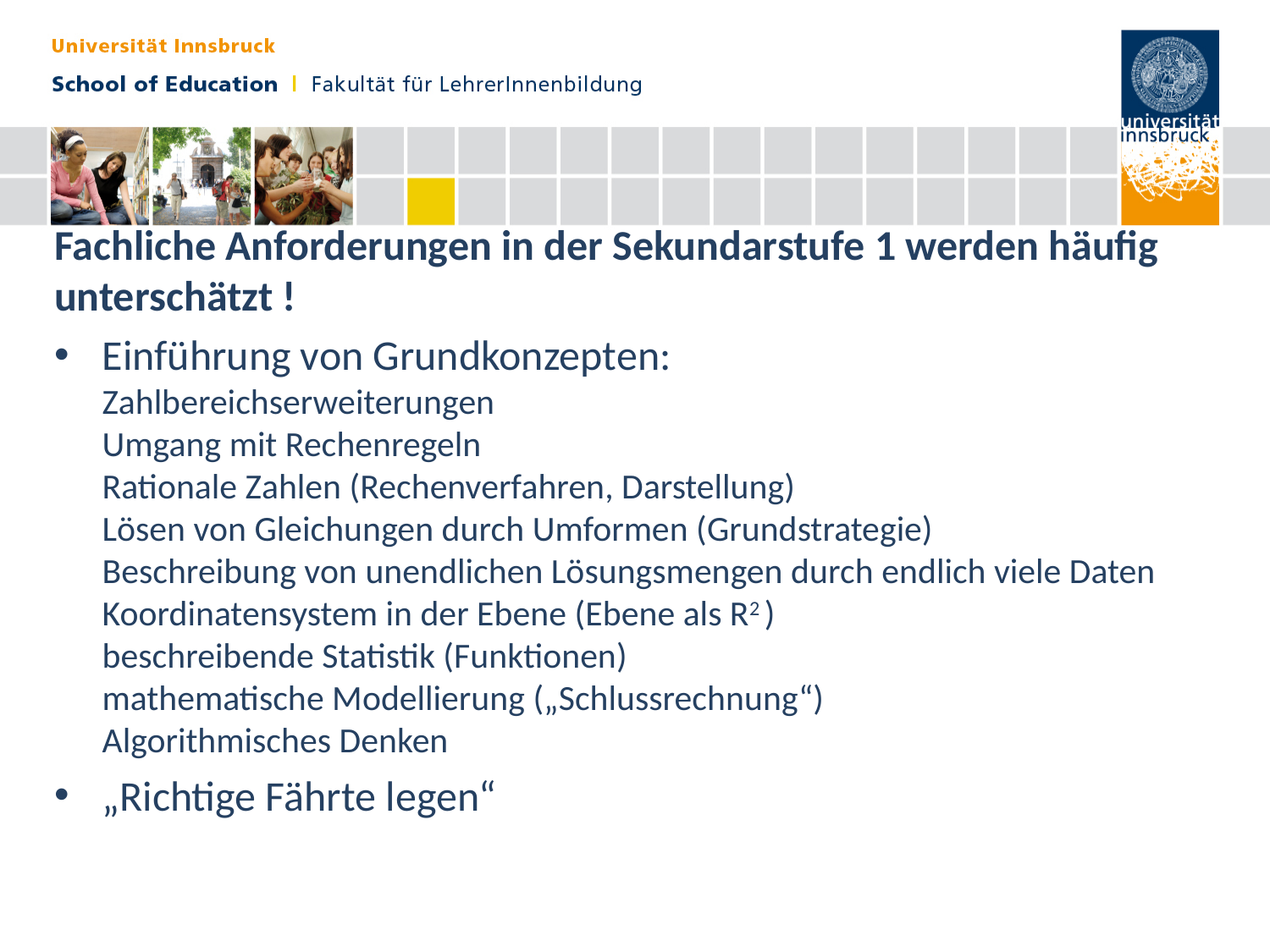

#
Fachliche Anforderungen in der Sekundarstufe 1 werden häufig unterschätzt !
Einführung von Grundkonzepten:
Zahlbereichserweiterungen
Umgang mit Rechenregeln
Rationale Zahlen (Rechenverfahren, Darstellung)
Lösen von Gleichungen durch Umformen (Grundstrategie)
Beschreibung von unendlichen Lösungsmengen durch endlich viele Daten
Koordinatensystem in der Ebene (Ebene als R2 )
beschreibende Statistik (Funktionen)
mathematische Modellierung („Schlussrechnung“)
Algorithmisches Denken
„Richtige Fährte legen“